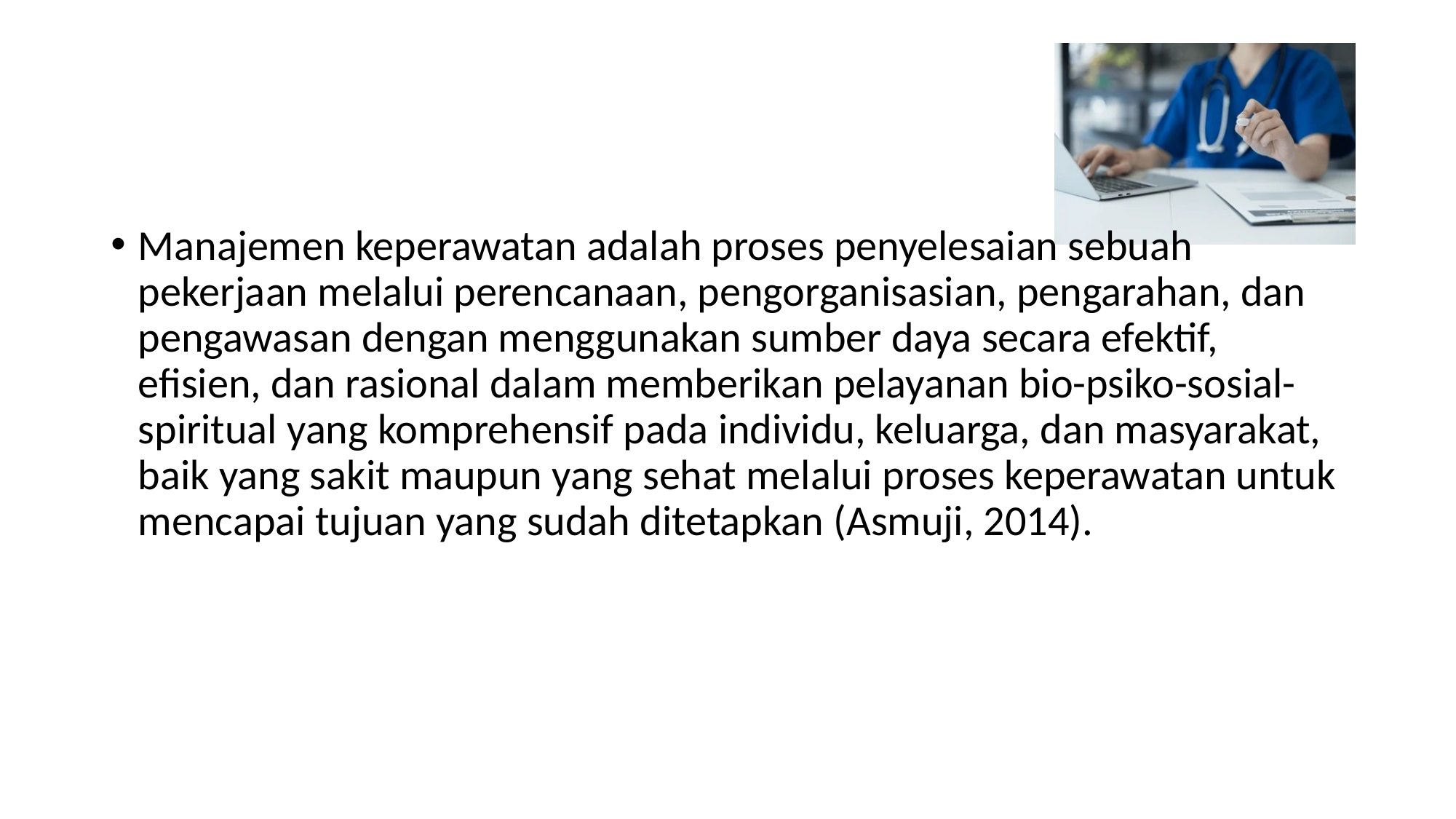

#
Manajemen keperawatan adalah proses penyelesaian sebuah
pekerjaan melalui perencanaan, pengorganisasian, pengarahan, dan
pengawasan dengan menggunakan sumber daya secara efektif, efisien, dan rasional dalam memberikan pelayanan bio-psiko-sosial-spiritual yang komprehensif pada individu, keluarga, dan masyarakat, baik yang sakit maupun yang sehat melalui proses keperawatan untuk
mencapai tujuan yang sudah ditetapkan (Asmuji, 2014).